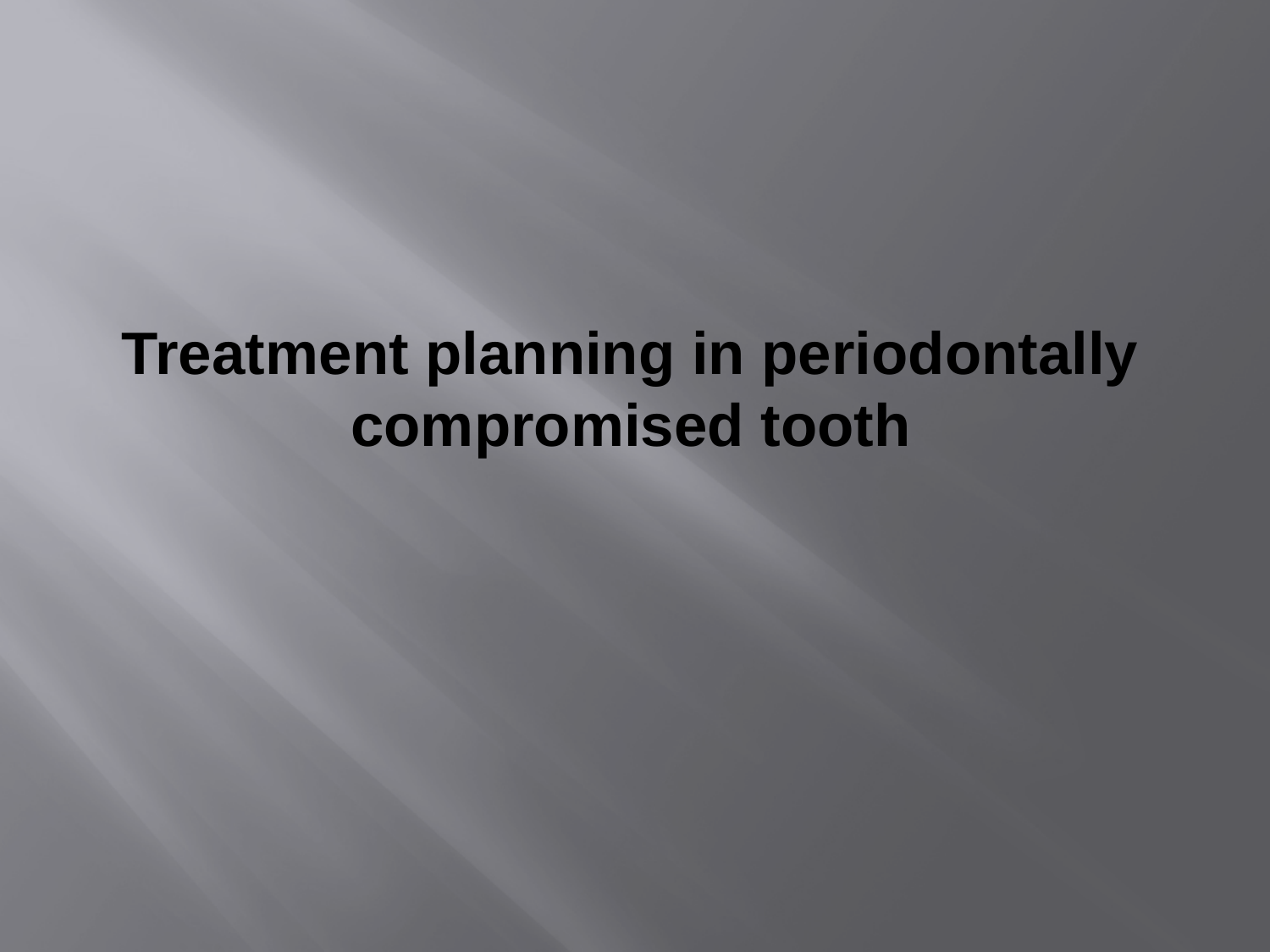

# Treatment planning in periodontally compromised tooth